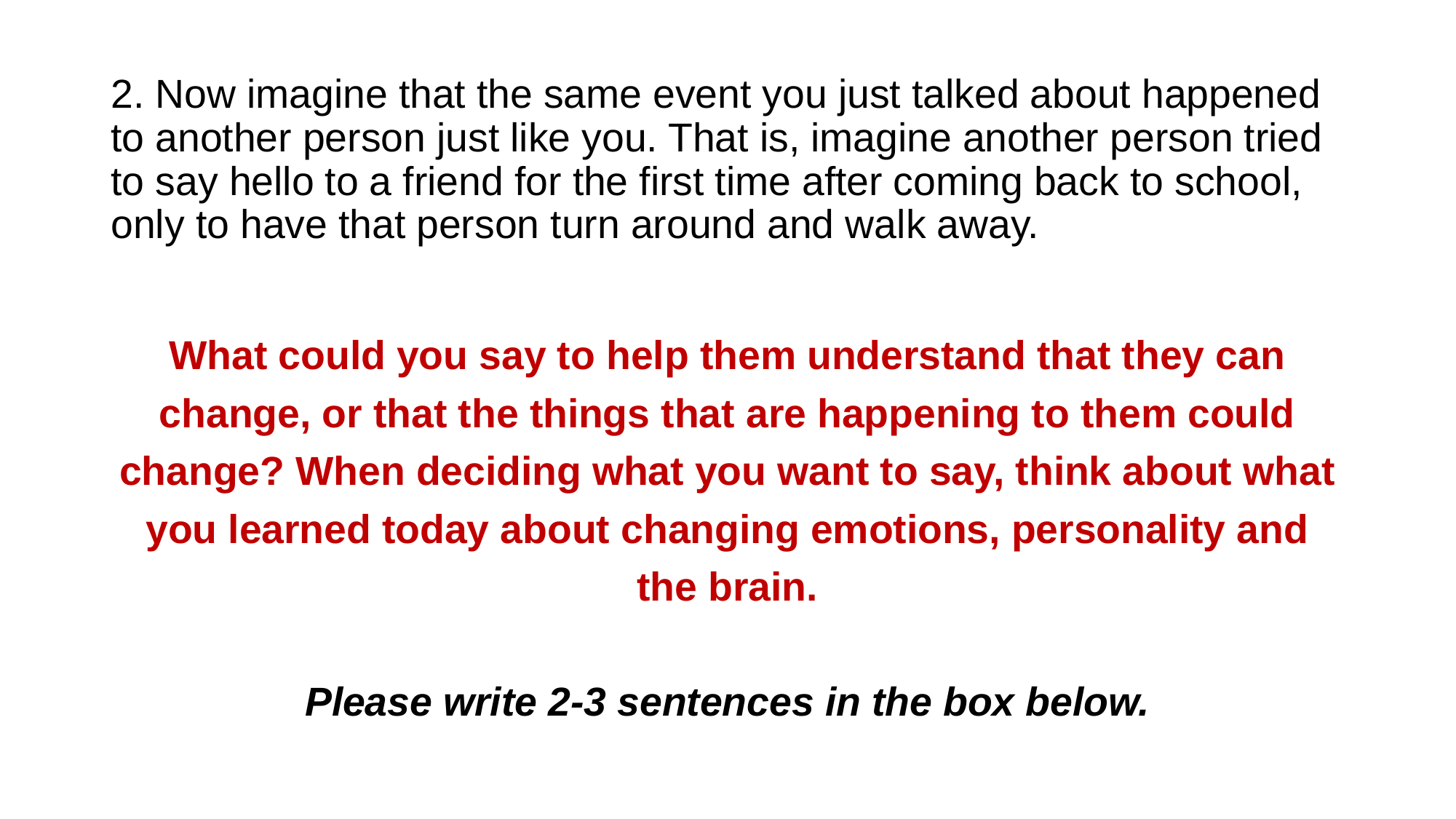

2. Now imagine that the same event you just talked about happened to another person just like you. That is, imagine another person tried to say hello to a friend for the first time after coming back to school, only to have that person turn around and walk away.

What could you say to help them understand that they can change, or that the things that are happening to them could change? When deciding what you want to say, think about what you learned today about changing emotions, personality and the brain.

Please write 2-3 sentences in the box below.